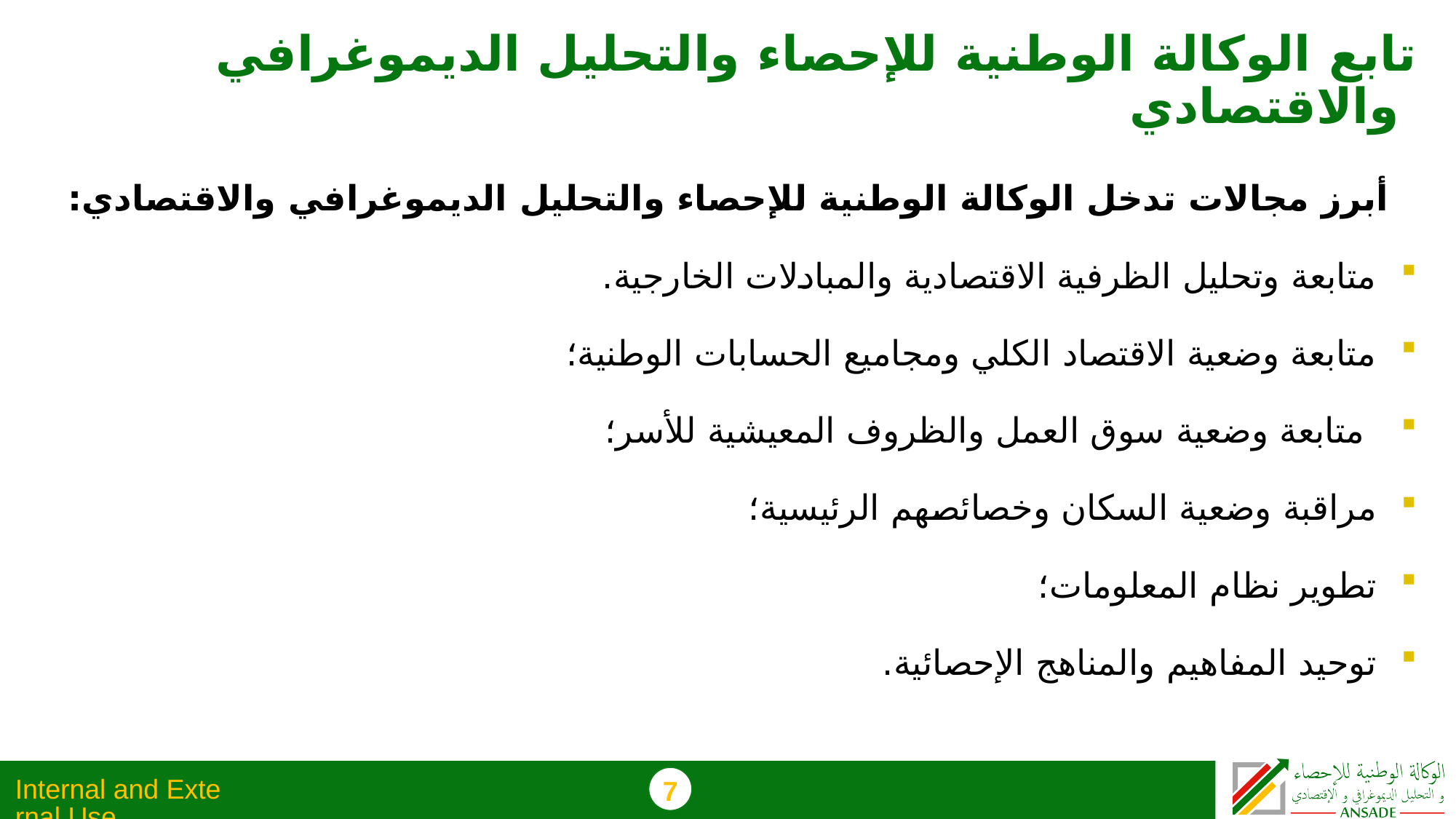

# تابع الوكالة الوطنية للإحصاء والتحليل الديموغرافي والاقتصادي
أبرز مجالات تدخل الوكالة الوطنية للإحصاء والتحليل الديموغرافي والاقتصادي:
متابعة وتحليل الظرفية الاقتصادية والمبادلات الخارجية.
متابعة وضعية الاقتصاد الكلي ومجاميع الحسابات الوطنية؛
 متابعة وضعية سوق العمل والظروف المعيشية للأسر؛
مراقبة وضعية السكان وخصائصهم الرئيسية؛
تطوير نظام المعلومات؛
توحيد المفاهيم والمناهج الإحصائية.

Internal and External Use
7